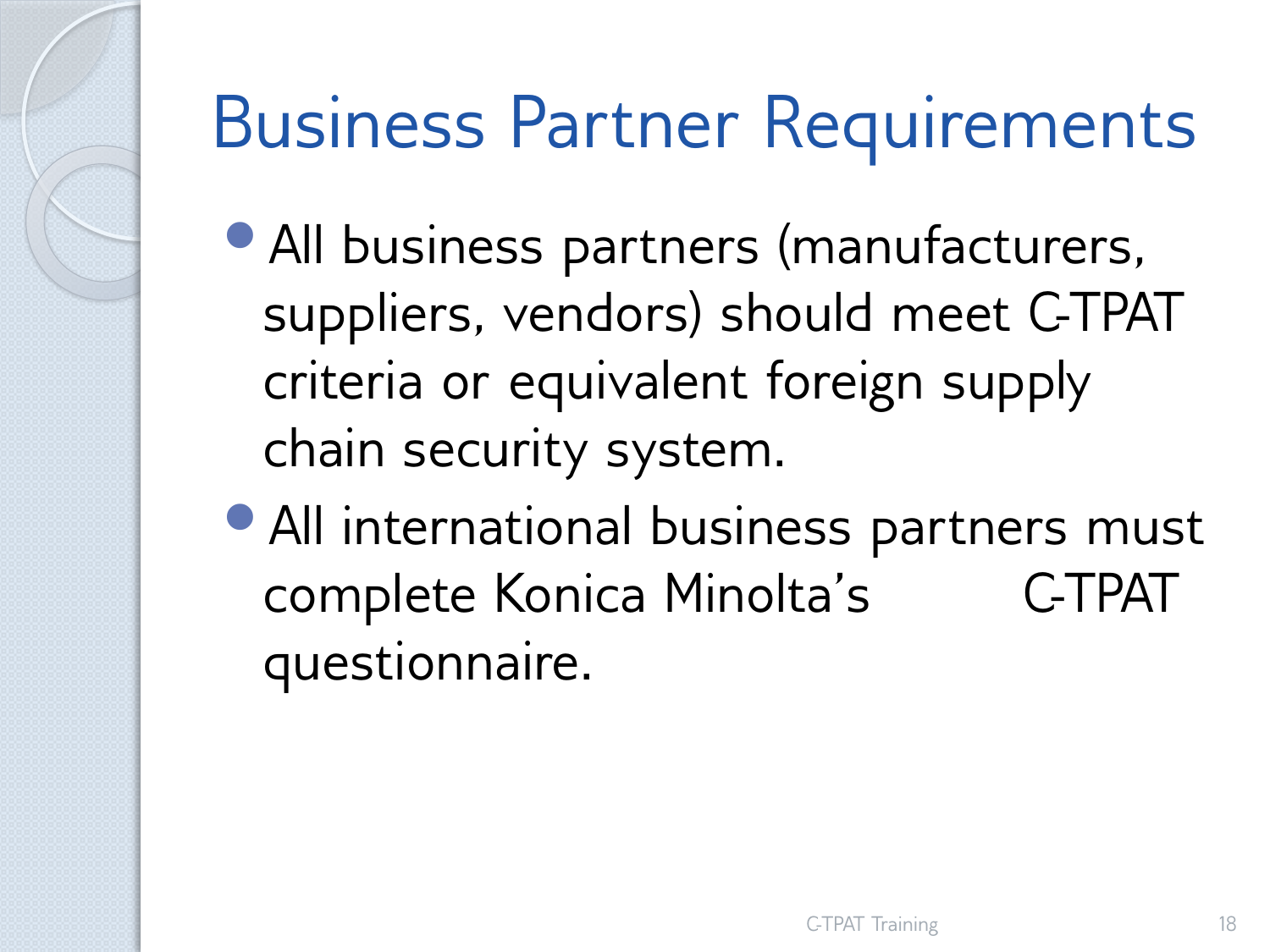

# Business Partner Requirements
All business partners (manufacturers, suppliers, vendors) should meet C-TPAT criteria or equivalent foreign supply chain security system.
All international business partners must complete Konica Minolta’s         C-TPAT questionnaire.
C-TPAT Training
18